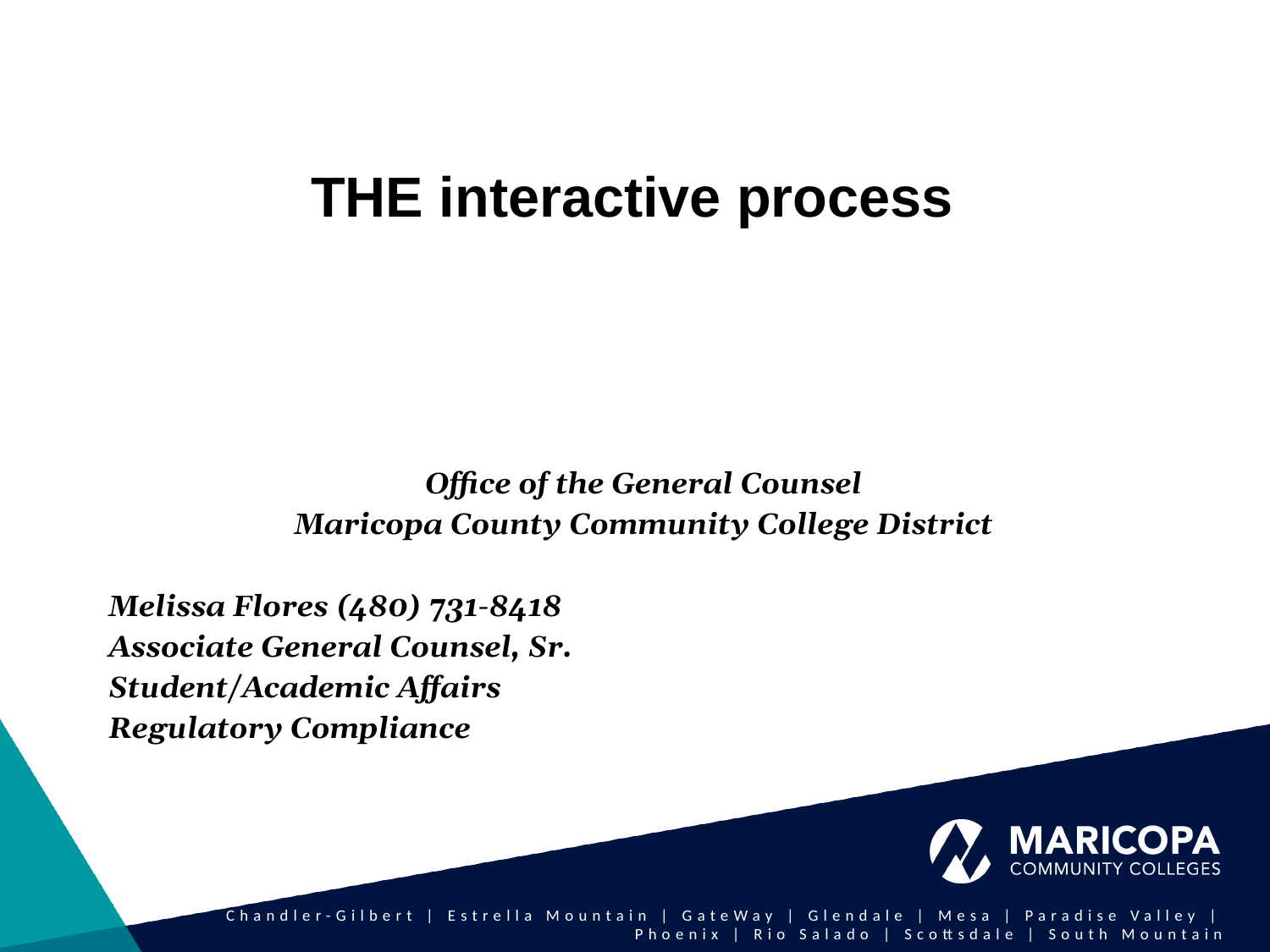

THE interactive process

#

Office of the General Counsel
Maricopa County Community College District

Melissa Flores (480) 731-8418
Associate General Counsel, Sr.
Student/Academic Affairs
Regulatory Compliance